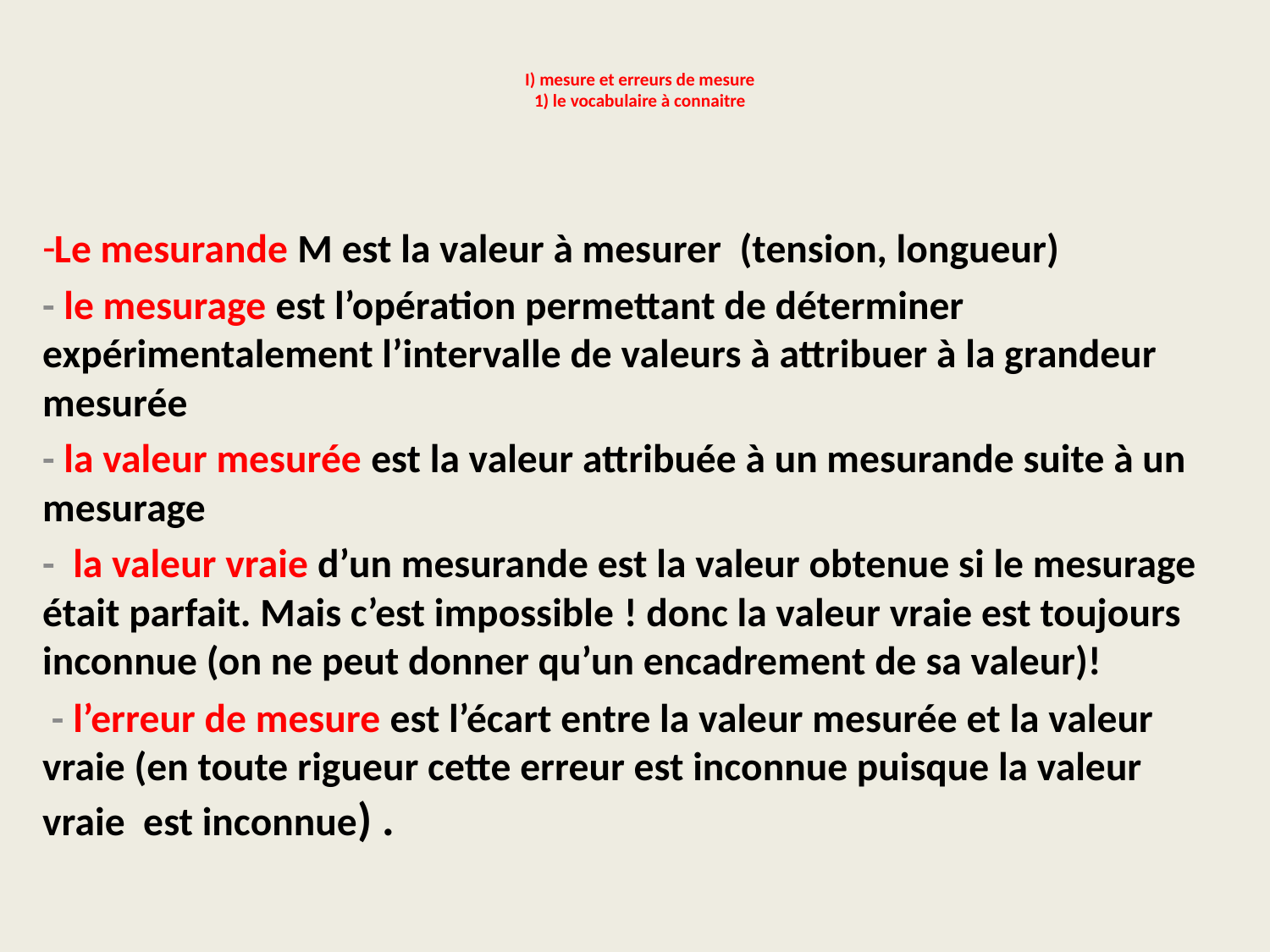

# I) mesure et erreurs de mesure 1) le vocabulaire à connaitre

Le mesurande M est la valeur à mesurer  (tension, longueur)
- le mesurage est l’opération permettant de déterminer expérimentalement l’intervalle de valeurs à attribuer à la grandeur mesurée
- la valeur mesurée est la valeur attribuée à un mesurande suite à un mesurage
-  la valeur vraie d’un mesurande est la valeur obtenue si le mesurage était parfait. Mais c’est impossible ! donc la valeur vraie est toujours inconnue (on ne peut donner qu’un encadrement de sa valeur)!
 - l’erreur de mesure est l’écart entre la valeur mesurée et la valeur vraie (en toute rigueur cette erreur est inconnue puisque la valeur vraie  est inconnue) .